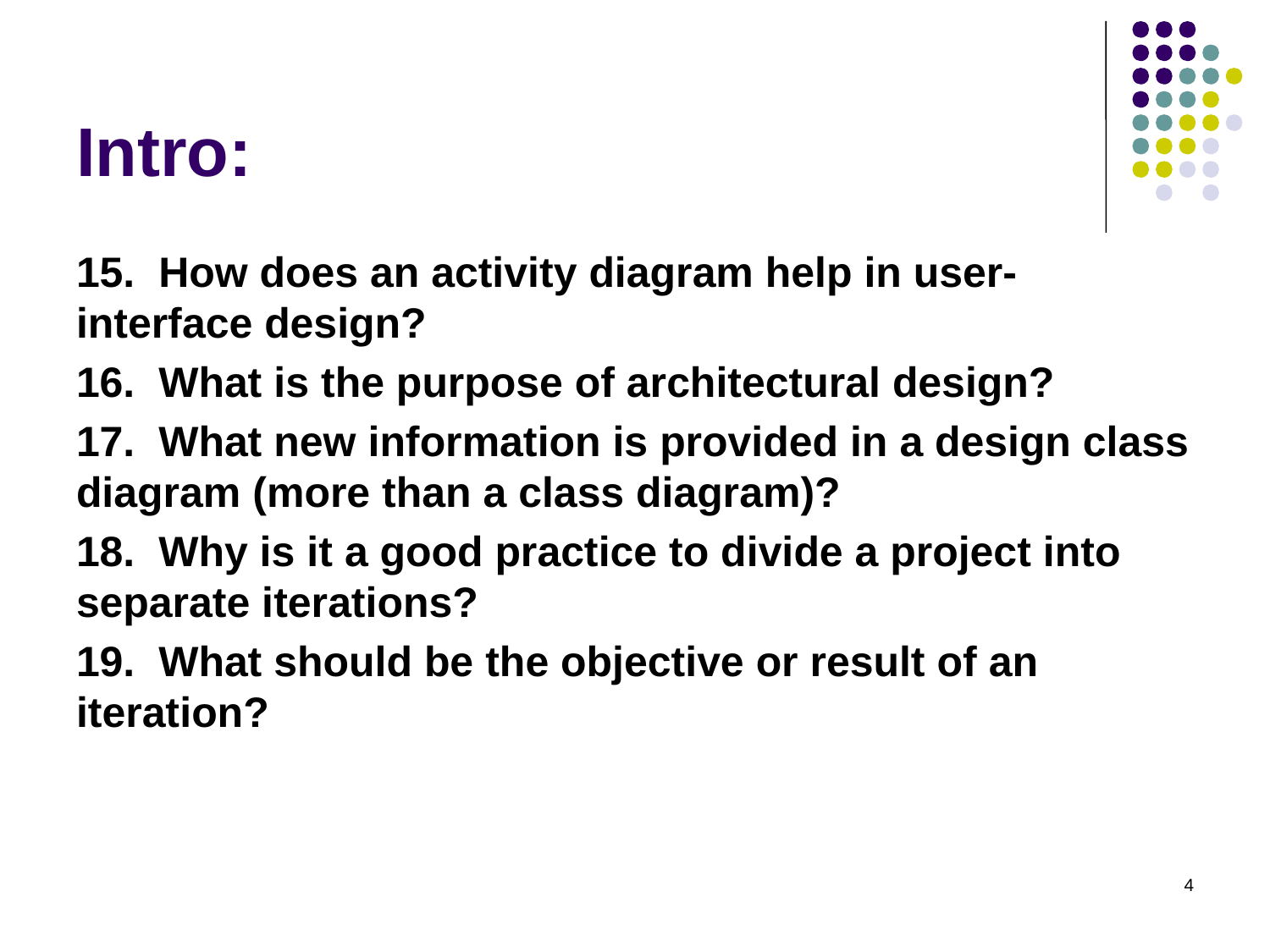

# Intro:
15.  How does an activity diagram help in user-interface design?
16.  What is the purpose of architectural design?
17.  What new information is provided in a design class diagram (more than a class diagram)?
18.  Why is it a good practice to divide a project into separate iterations?
19.  What should be the objective or result of an iteration?

4